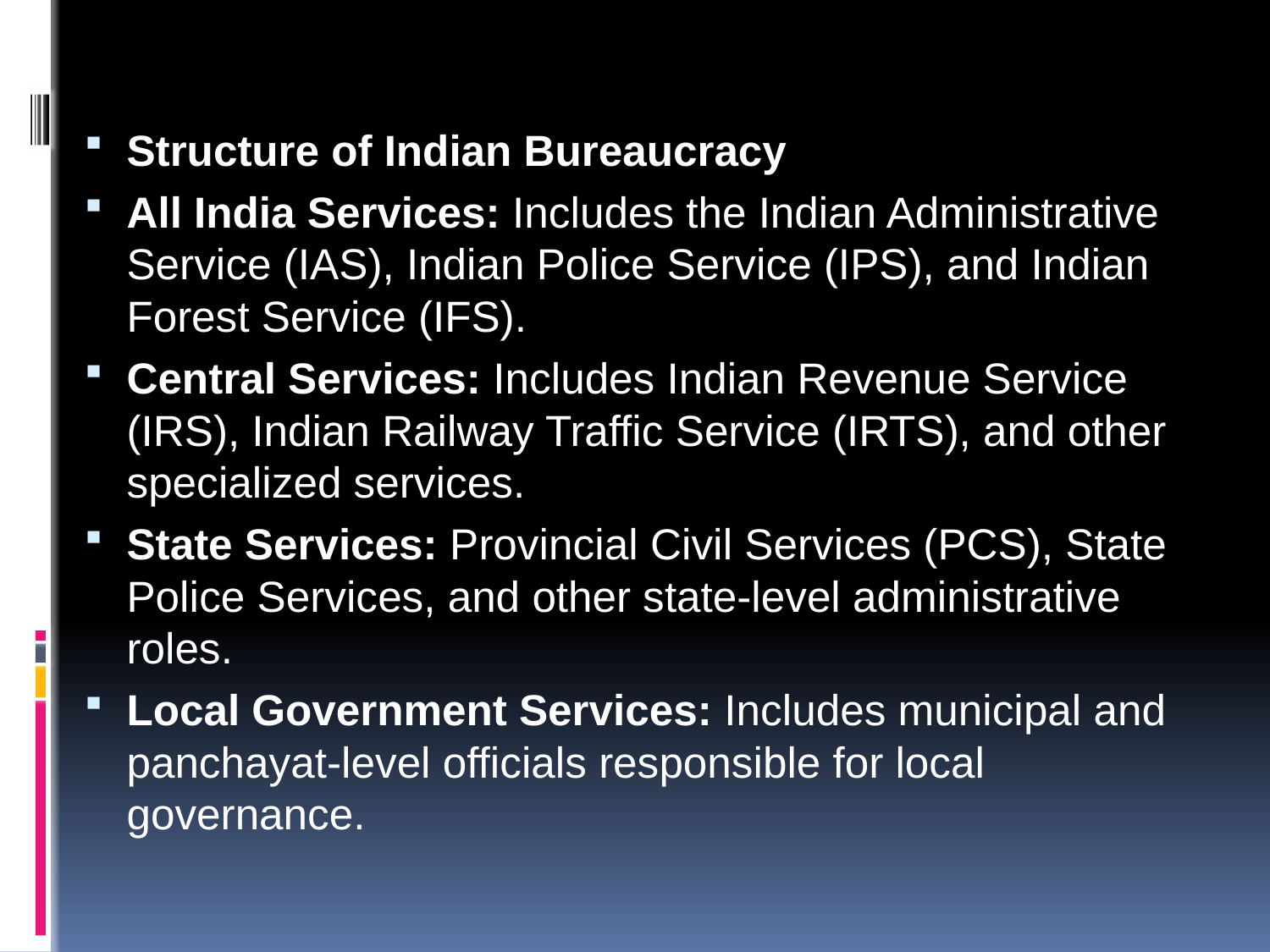

#
Structure of Indian Bureaucracy
All India Services: Includes the Indian Administrative Service (IAS), Indian Police Service (IPS), and Indian Forest Service (IFS).
Central Services: Includes Indian Revenue Service (IRS), Indian Railway Traffic Service (IRTS), and other specialized services.
State Services: Provincial Civil Services (PCS), State Police Services, and other state-level administrative roles.
Local Government Services: Includes municipal and panchayat-level officials responsible for local governance.